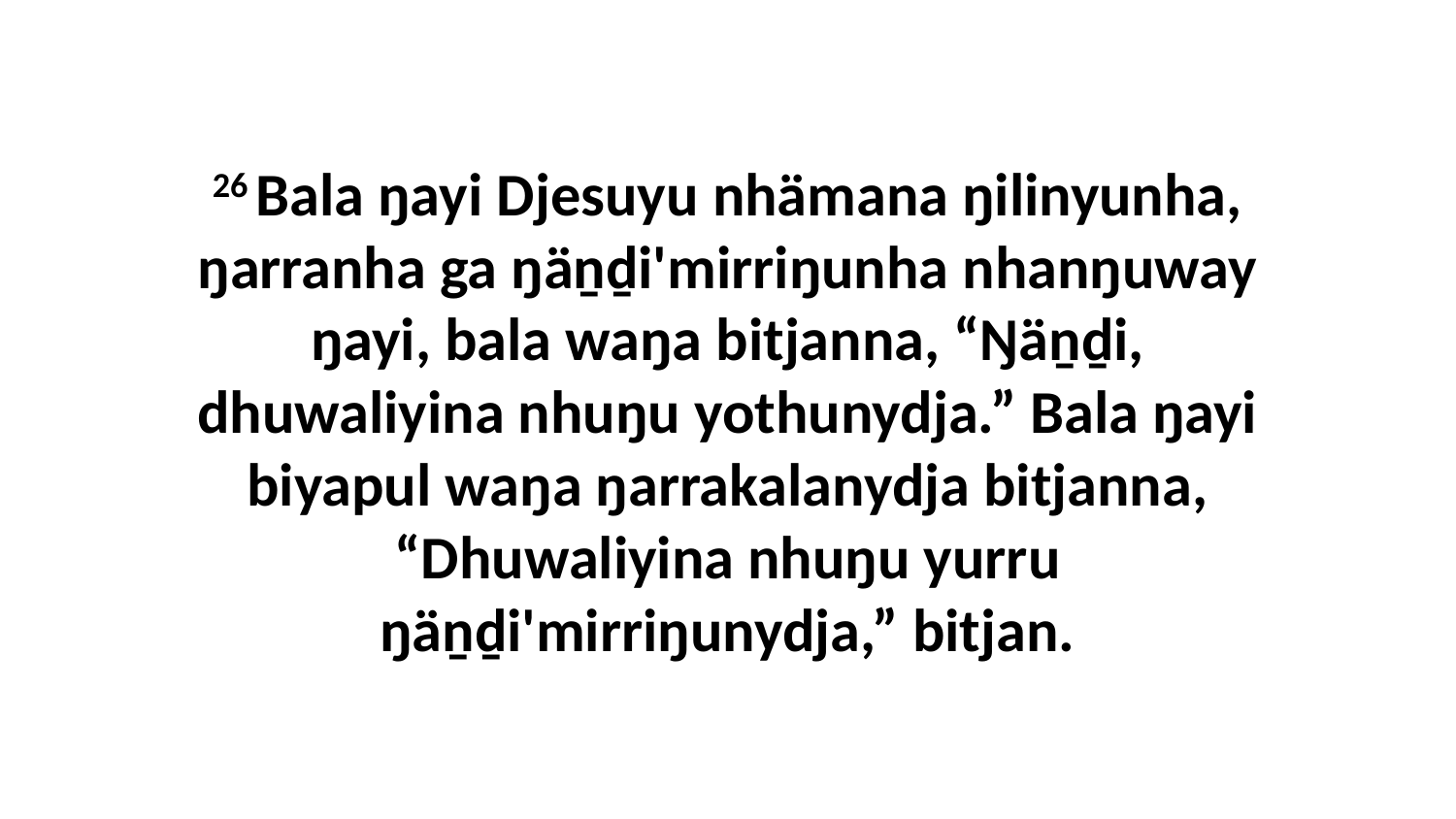

26 Bala ŋayi Djesuyu nhämana ŋilinyunha, ŋarranha ga ŋäṉḏi'mirriŋunha nhanŋuway ŋayi, bala waŋa bitjanna, “Ŋäṉḏi, dhuwaliyina nhuŋu yothunydja.” Bala ŋayi biyapul waŋa ŋarrakalanydja bitjanna, “Dhuwaliyina nhuŋu yurru ŋäṉḏi'mirriŋunydja,” bitjan.